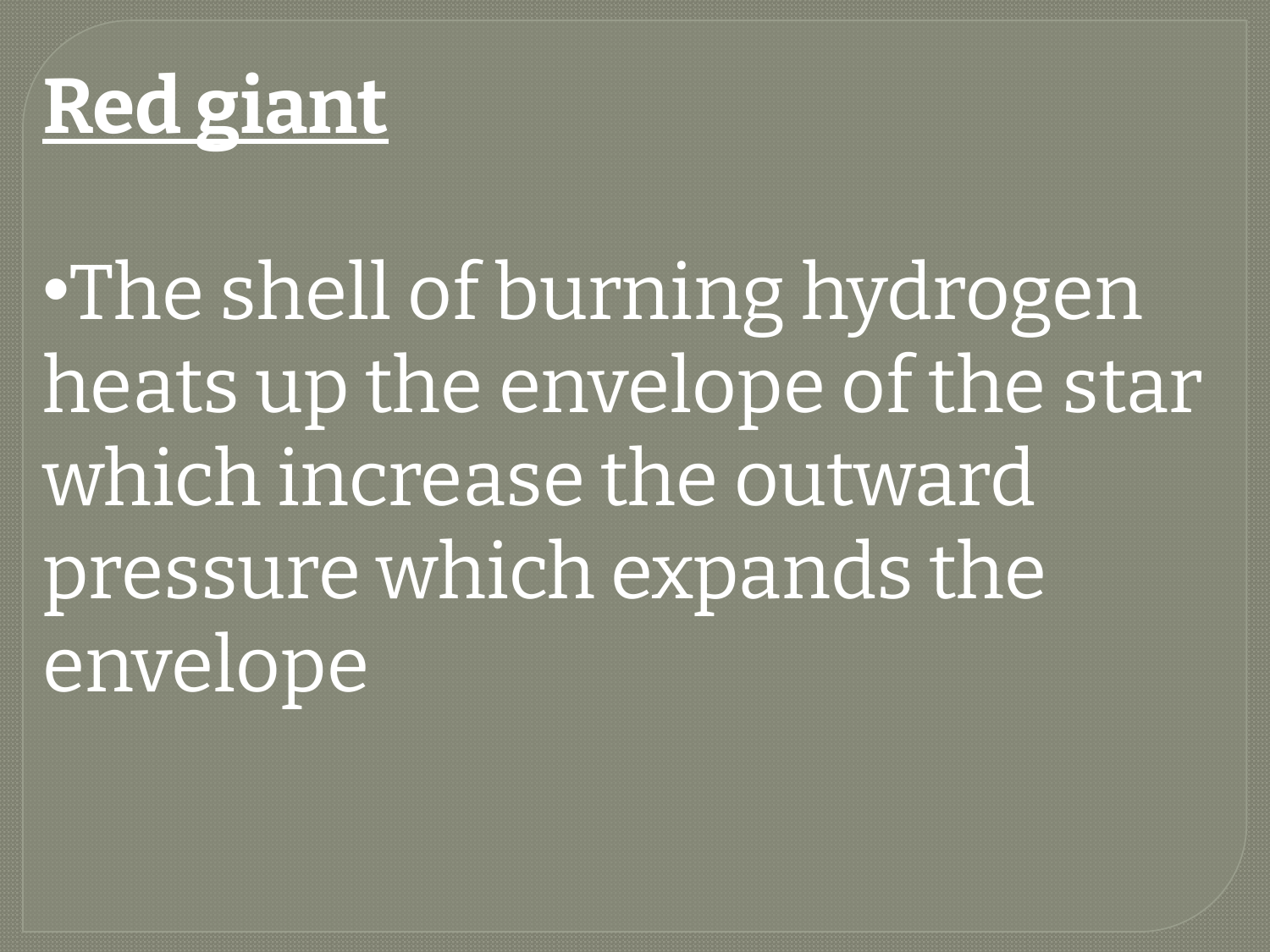

Red giant

The shell of burning hydrogen heats up the envelope of the star which increase the outward pressure which expands the envelope